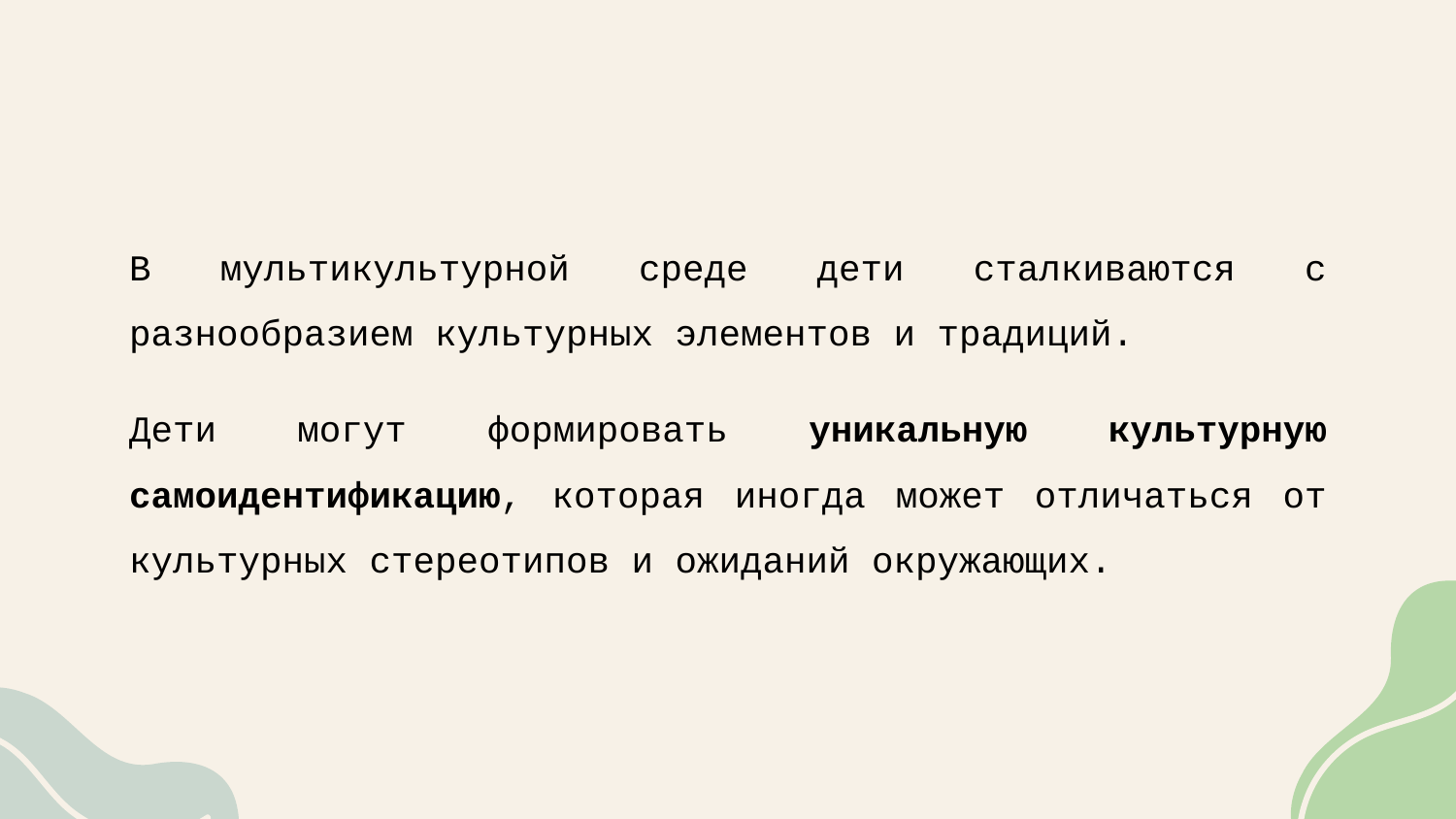

В мультикультурной среде дети сталкиваются с разнообразием культурных элементов и традиций.
Дети могут формировать уникальную культурную самоидентификацию, которая иногда может отличаться от культурных стереотипов и ожиданий окружающих.